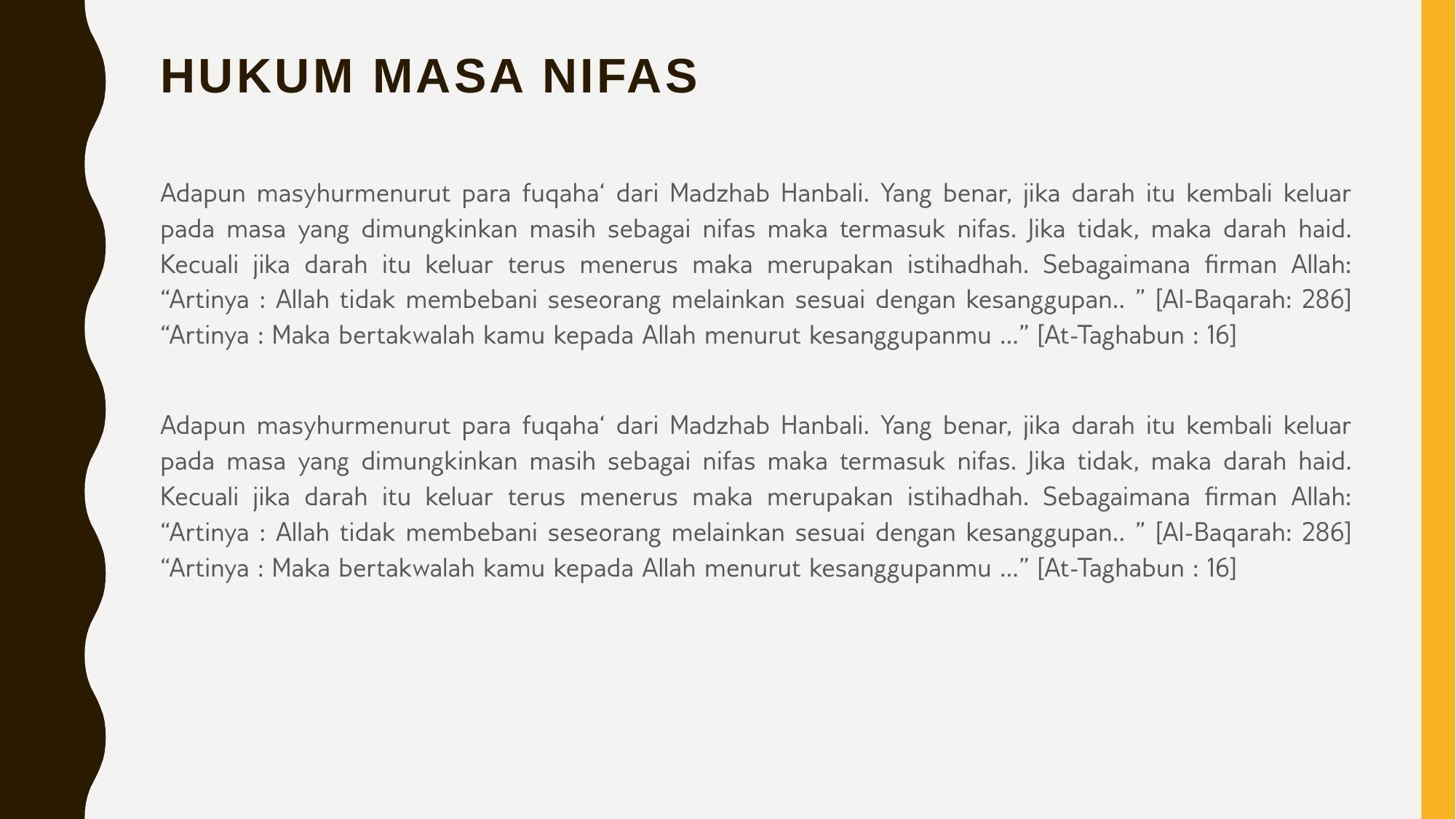

# Hukum masa nifas
Adapun masyhurmenurut para fuqaha‘ dari Madzhab Hanbali. Yang benar, jika darah itu kembali keluar pada masa yang dimungkinkan masih sebagai nifas maka termasuk nifas. Jika tidak, maka darah haid. Kecuali jika darah itu keluar terus menerus maka merupakan istihadhah. Sebagaimana firman Allah: “Artinya : Allah tidak membebani seseorang melainkan sesuai dengan kesanggupan.. ” [Al-Baqarah: 286] “Artinya : Maka bertakwalah kamu kepada Allah menurut kesanggupanmu …” [At-Taghabun : 16]

Adapun masyhurmenurut para fuqaha‘ dari Madzhab Hanbali. Yang benar, jika darah itu kembali keluar pada masa yang dimungkinkan masih sebagai nifas maka termasuk nifas. Jika tidak, maka darah haid. Kecuali jika darah itu keluar terus menerus maka merupakan istihadhah. Sebagaimana firman Allah: “Artinya : Allah tidak membebani seseorang melainkan sesuai dengan kesanggupan.. ” [Al-Baqarah: 286] “Artinya : Maka bertakwalah kamu kepada Allah menurut kesanggupanmu …” [At-Taghabun : 16]